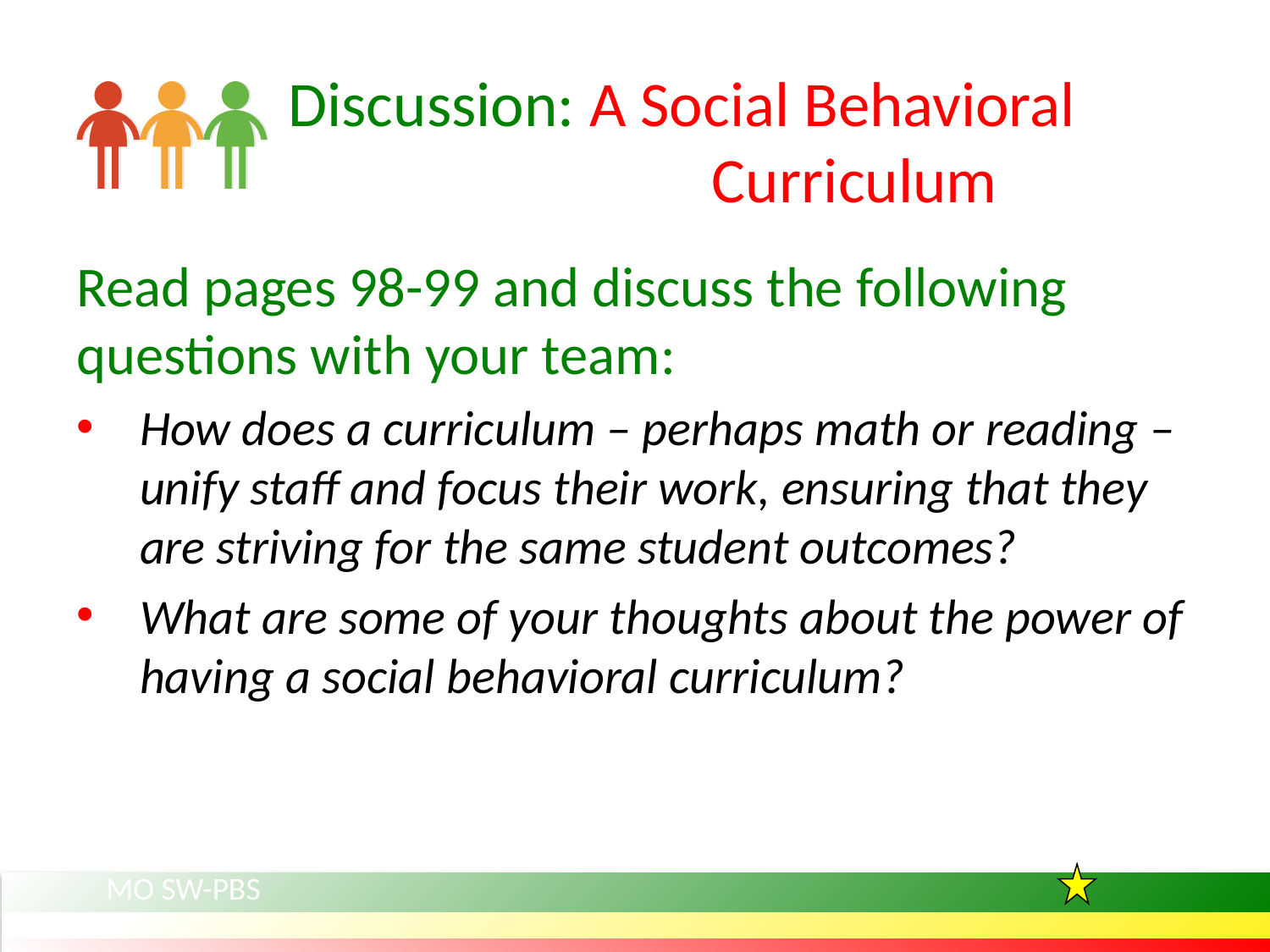

# Discussion: A Social Behavioral 				   Curriculum
Read pages 98-99 and discuss the following questions with your team:
How does a curriculum – perhaps math or reading – unify staff and focus their work, ensuring that they are striving for the same student outcomes?
What are some of your thoughts about the power of having a social behavioral curriculum?
MO SW-PBS